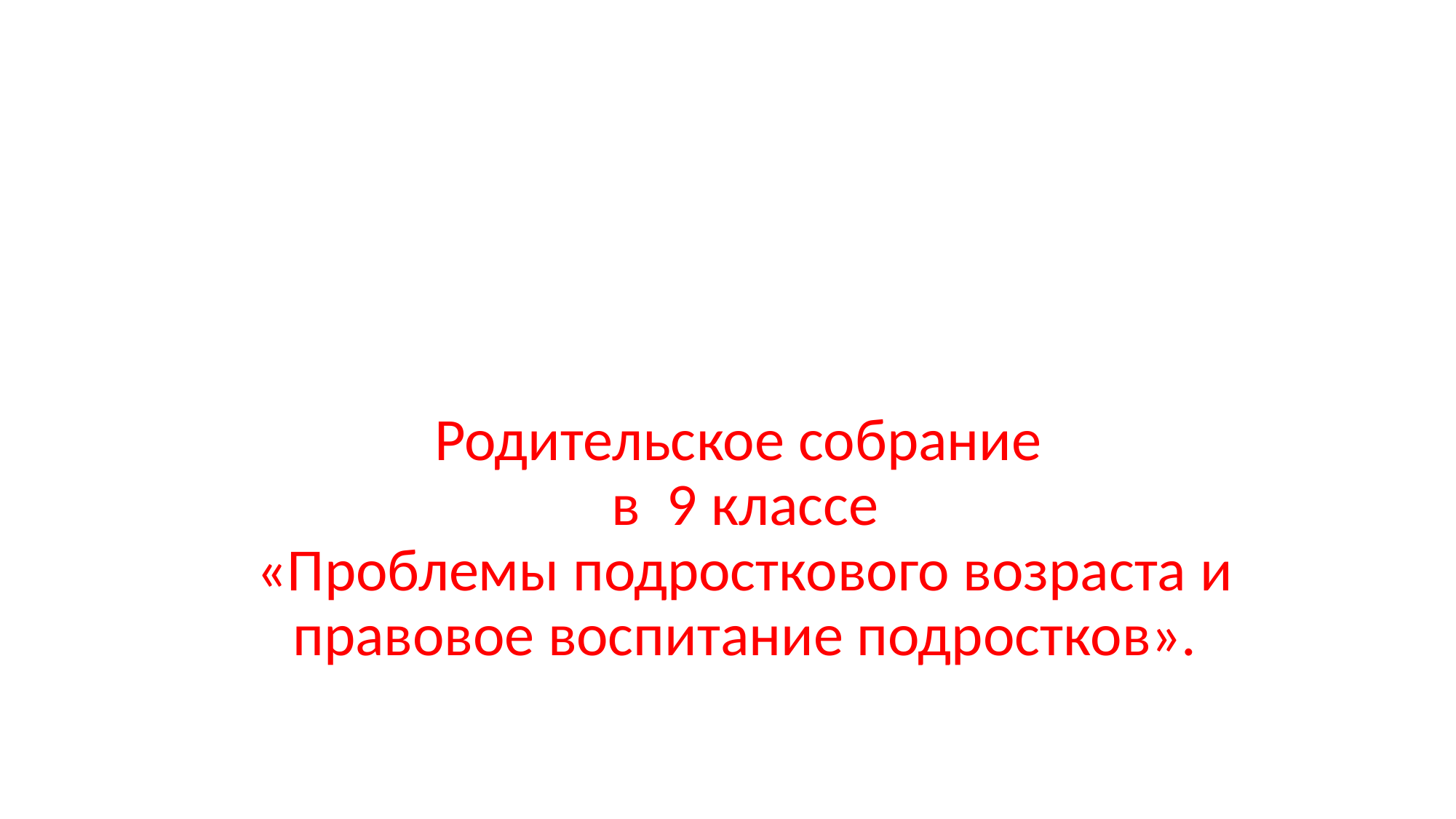

# Родительское собрание в  9 классе «Проблемы подросткового возраста и правовое воспитание подростков».